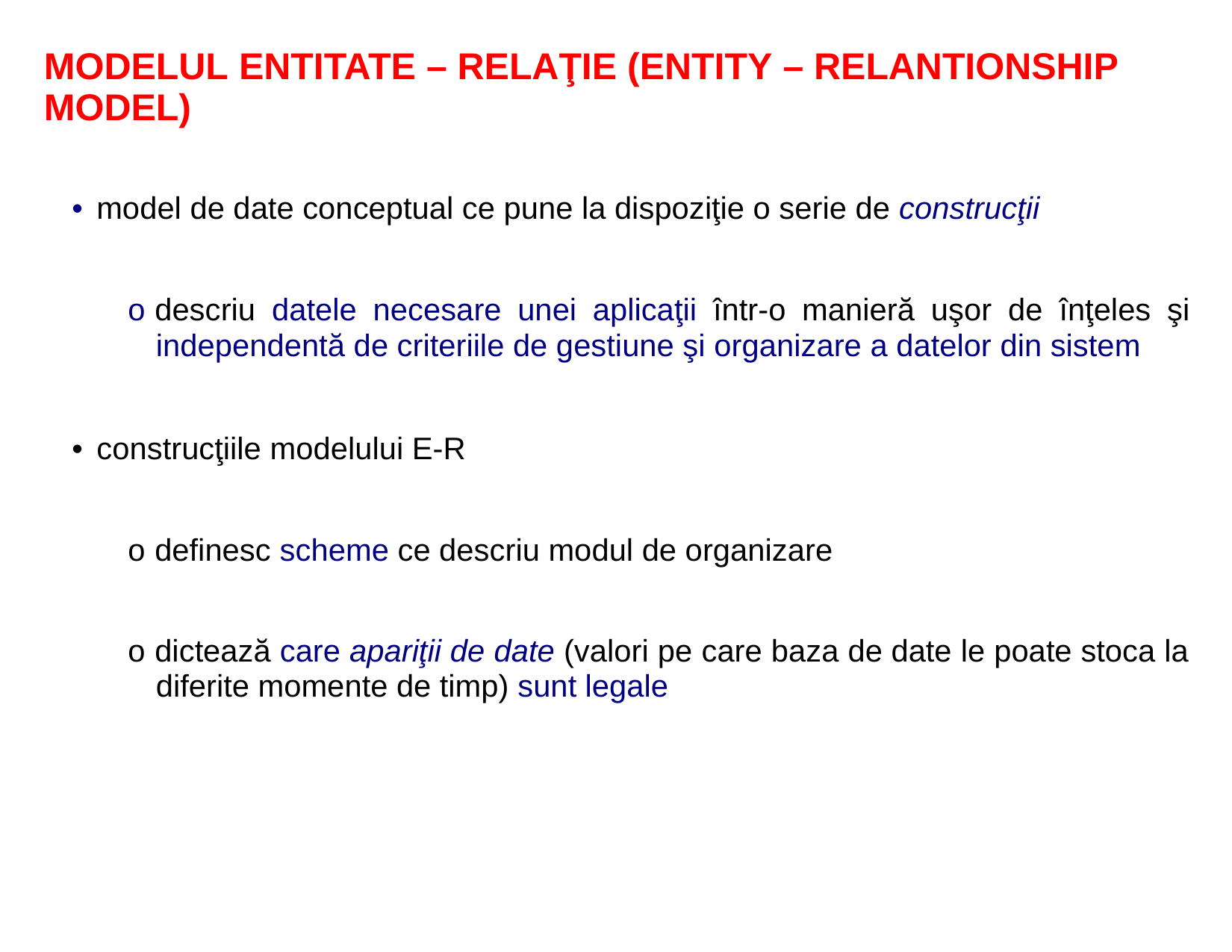

MODELUL ENTITATE – RELAŢIE (ENTITY – RELANTIONSHIP MODEL)
• model de date conceptual ce pune la dispoziţie o serie de construcţii
o descriu datele necesare unei aplicaţii într-o manieră uşor de înţeles şi
independentă de criteriile de gestiune şi organizare a datelor din sistem
• construcţiile modelului E-R
o definesc scheme ce descriu modul de organizare
o dictează care apariţii de date (valori pe care baza de date le poate stoca la
diferite momente de timp) sunt legale